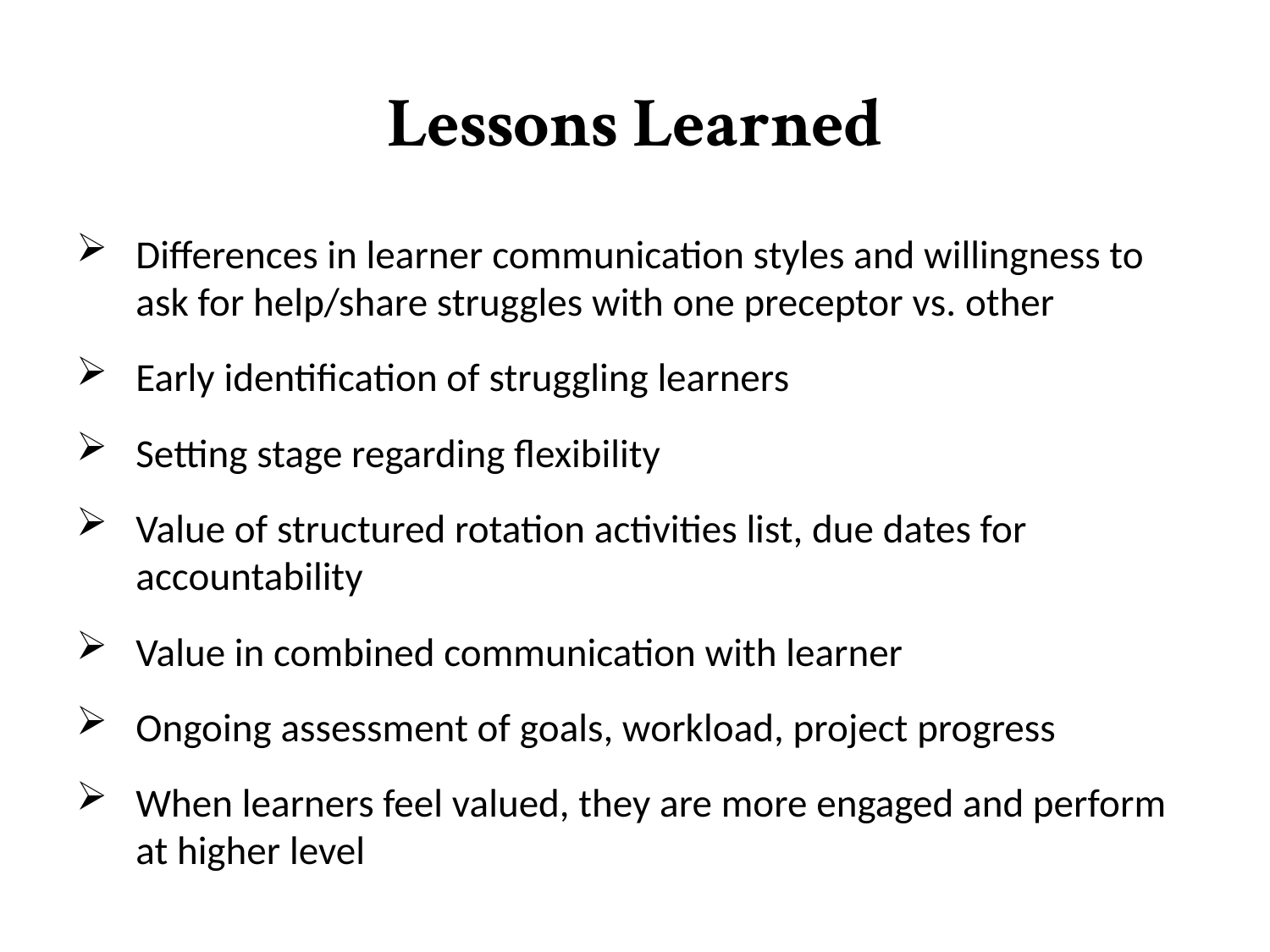

# Lessons Learned
Differences in learner communication styles and willingness to ask for help/share struggles with one preceptor vs. other
Early identification of struggling learners
Setting stage regarding flexibility
Value of structured rotation activities list, due dates for accountability
Value in combined communication with learner
Ongoing assessment of goals, workload, project progress
When learners feel valued, they are more engaged and perform at higher level